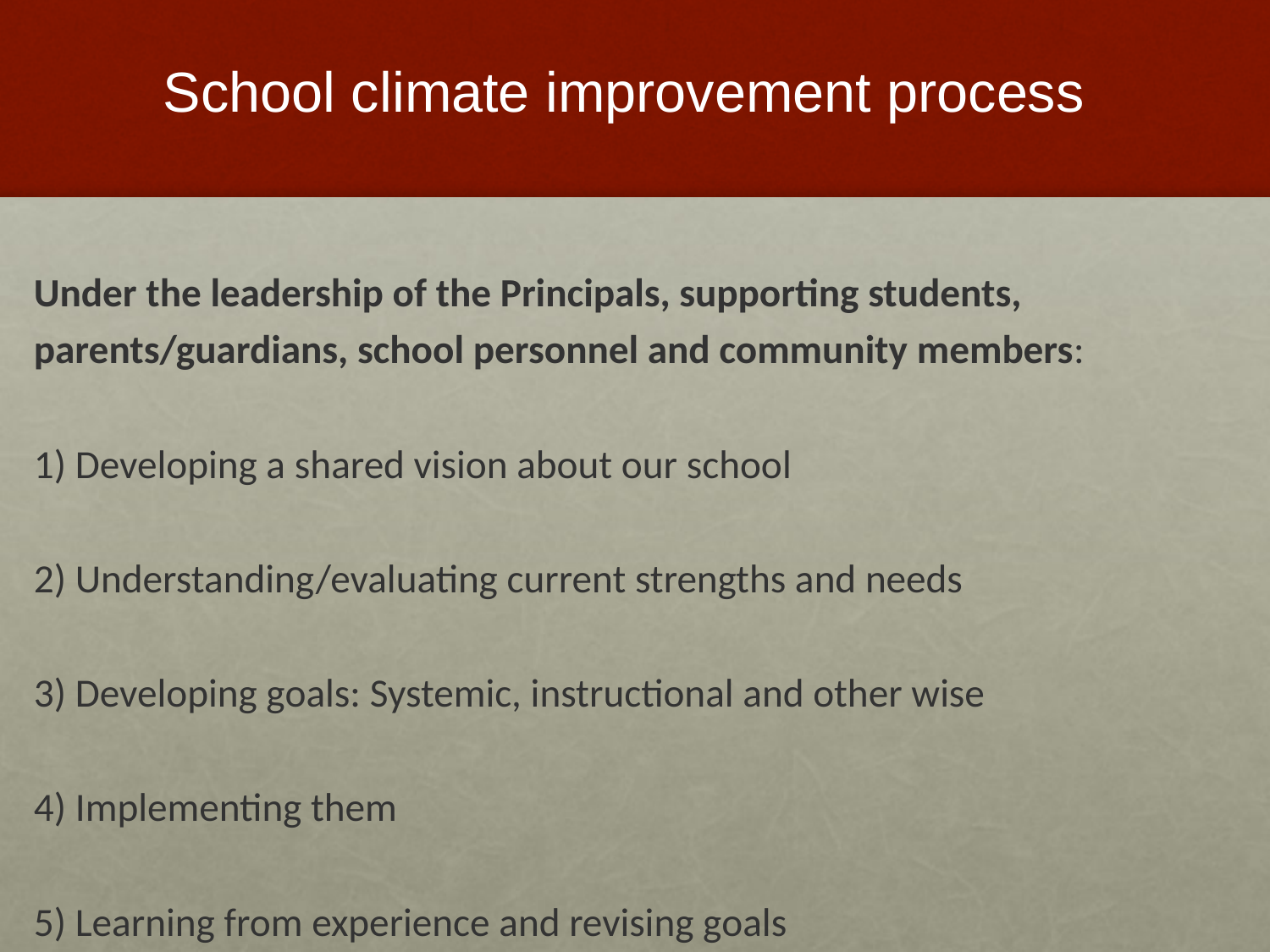

# School climate improvement process

Under the leadership of the Principals, supporting students,
parents/guardians, school personnel and community members:

1) Developing a shared vision about our school

2) Understanding/evaluating current strengths and needs

3) Developing goals: Systemic, instructional and other wise

4) Implementing them

5) Learning from experience and revising goals